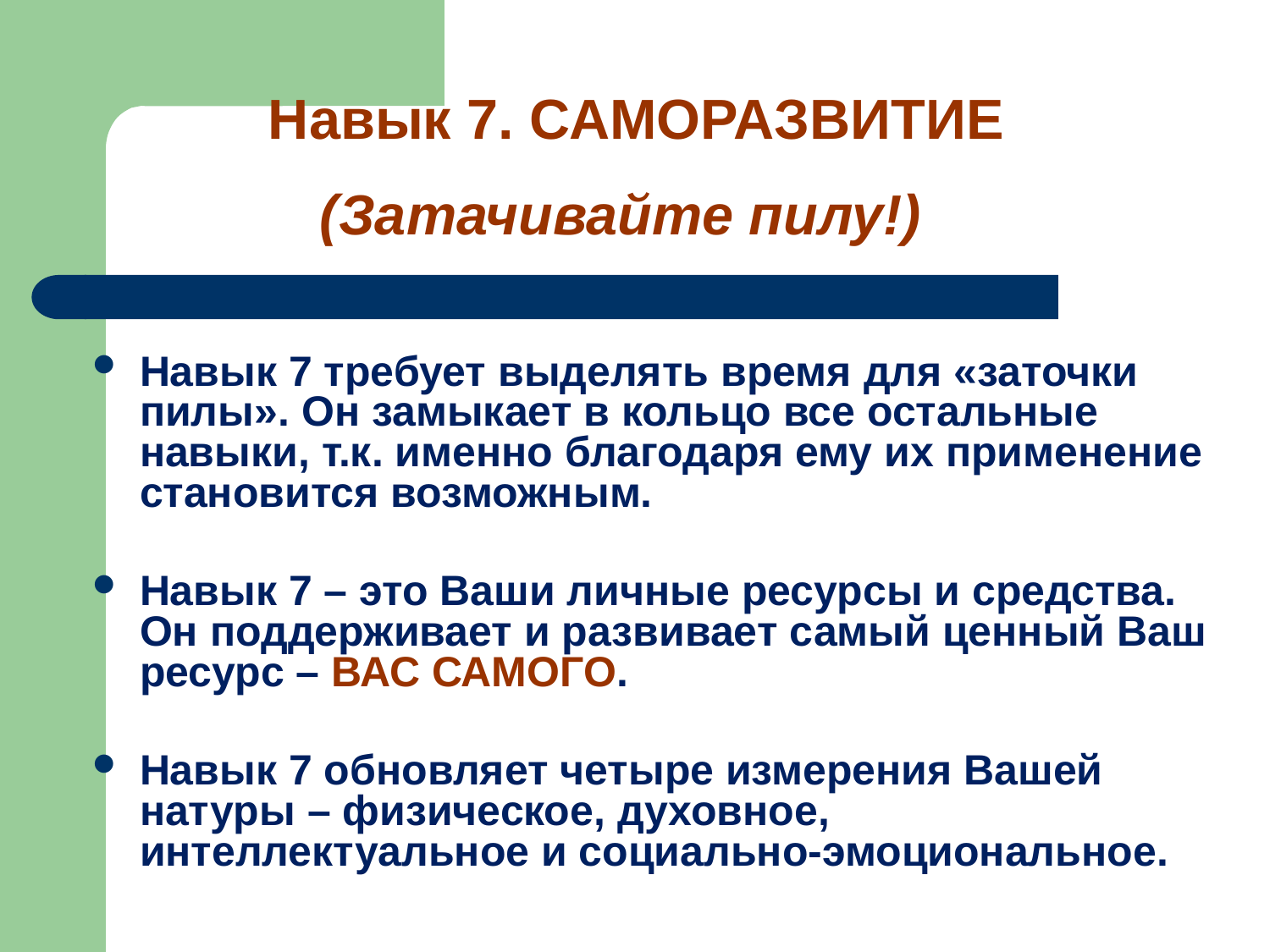

Навык 7. САМОРАЗВИТИЕ
(Затачивайте пилу!)
Навык 7 требует выделять время для «заточки пилы». Он замыкает в кольцо все остальные навыки, т.к. именно благодаря ему их применение становится возможным.

Навык 7 – это Ваши личные ресурсы и средства. Он поддерживает и развивает самый ценный Ваш ресурс – ВАС САМОГО.

Навык 7 обновляет четыре измерения Вашей натуры – физическое, духовное, интеллектуальное и социально-эмоциональное.